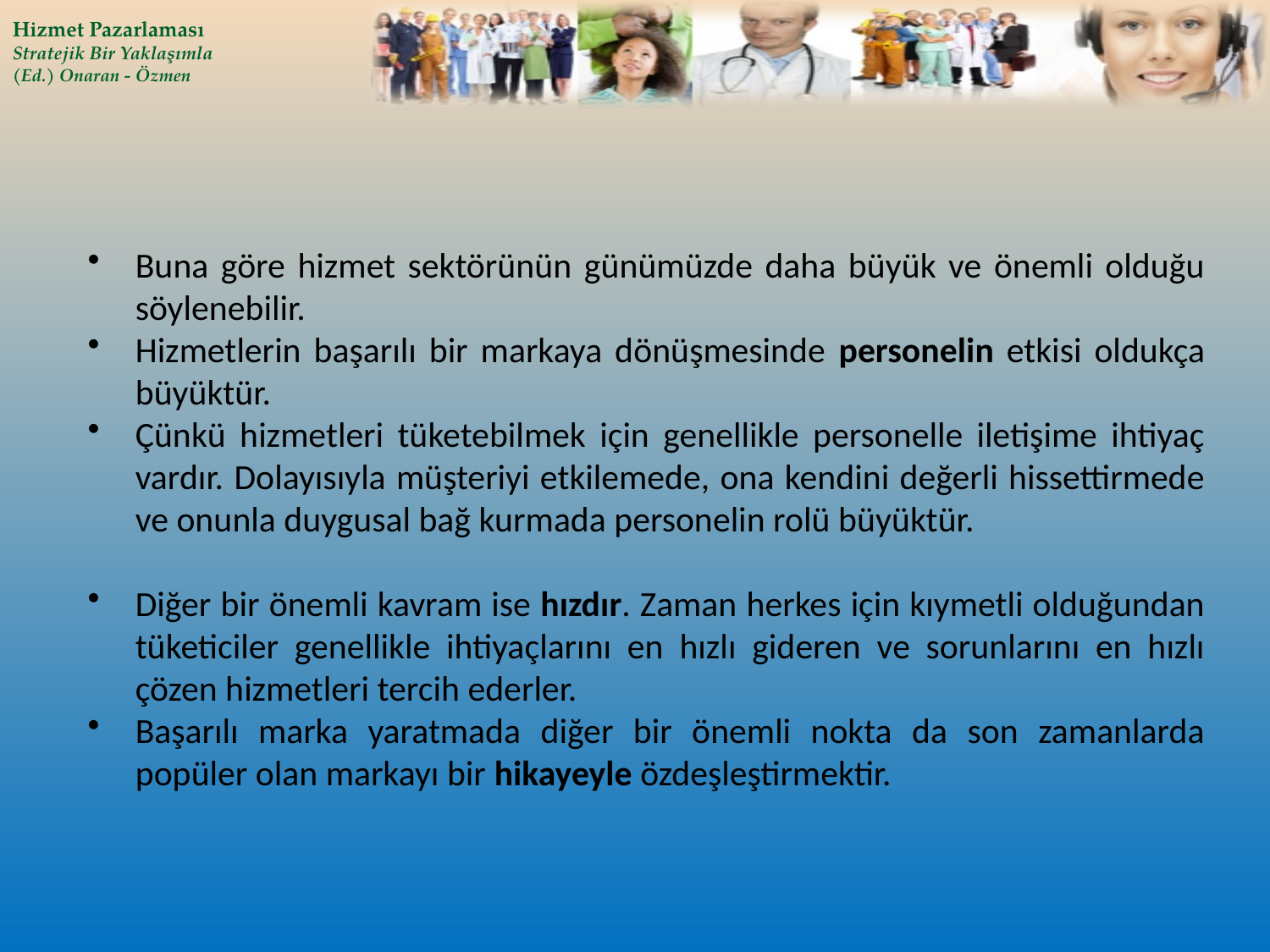

Buna göre hizmet sektörünün günümüzde daha büyük ve önemli olduğu söylenebilir.
Hizmetlerin başarılı bir markaya dönüşmesinde personelin etkisi oldukça büyüktür.
Çünkü hizmetleri tüketebilmek için genellikle personelle iletişime ihtiyaç vardır. Dolayısıyla müşteriyi etkilemede, ona kendini değerli hissettirmede ve onunla duygusal bağ kurmada personelin rolü büyüktür.

Diğer bir önemli kavram ise hızdır. Zaman herkes için kıymetli olduğundan tüketiciler genellikle ihtiyaçlarını en hızlı gideren ve sorunlarını en hızlı çözen hizmetleri tercih ederler.
Başarılı marka yaratmada diğer bir önemli nokta da son zamanlarda popüler olan markayı bir hikayeyle özdeşleştirmektir.